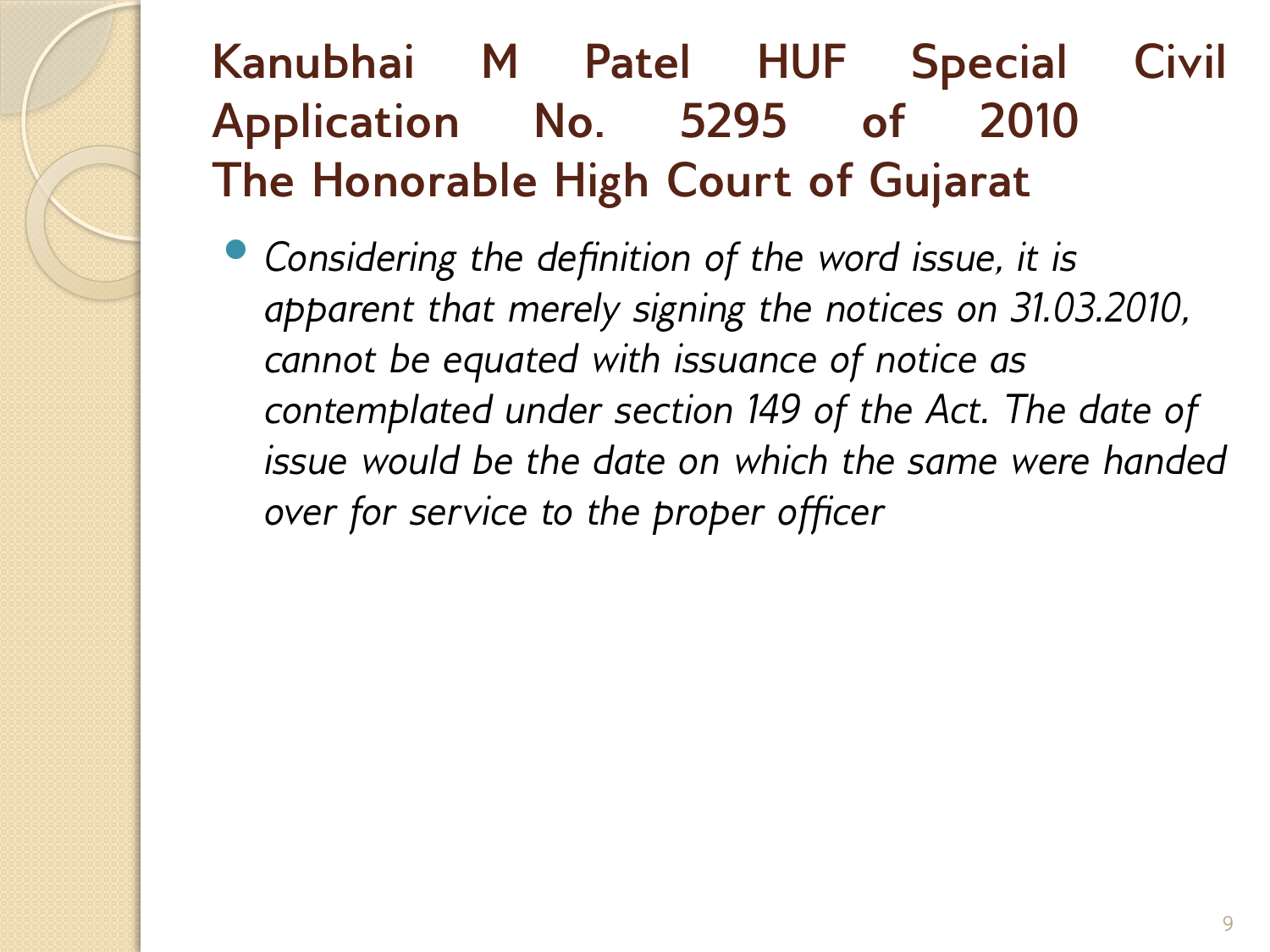

# Kanubhai M Patel HUF Special Civil Application No. 5295 of 2010 The Honorable High Court of Gujarat
Considering the definition of the word issue, it is apparent that merely signing the notices on 31.03.2010, cannot be equated with issuance of notice as contemplated under section 149 of the Act. The date of issue would be the date on which the same were handed over for service to the proper officer
9